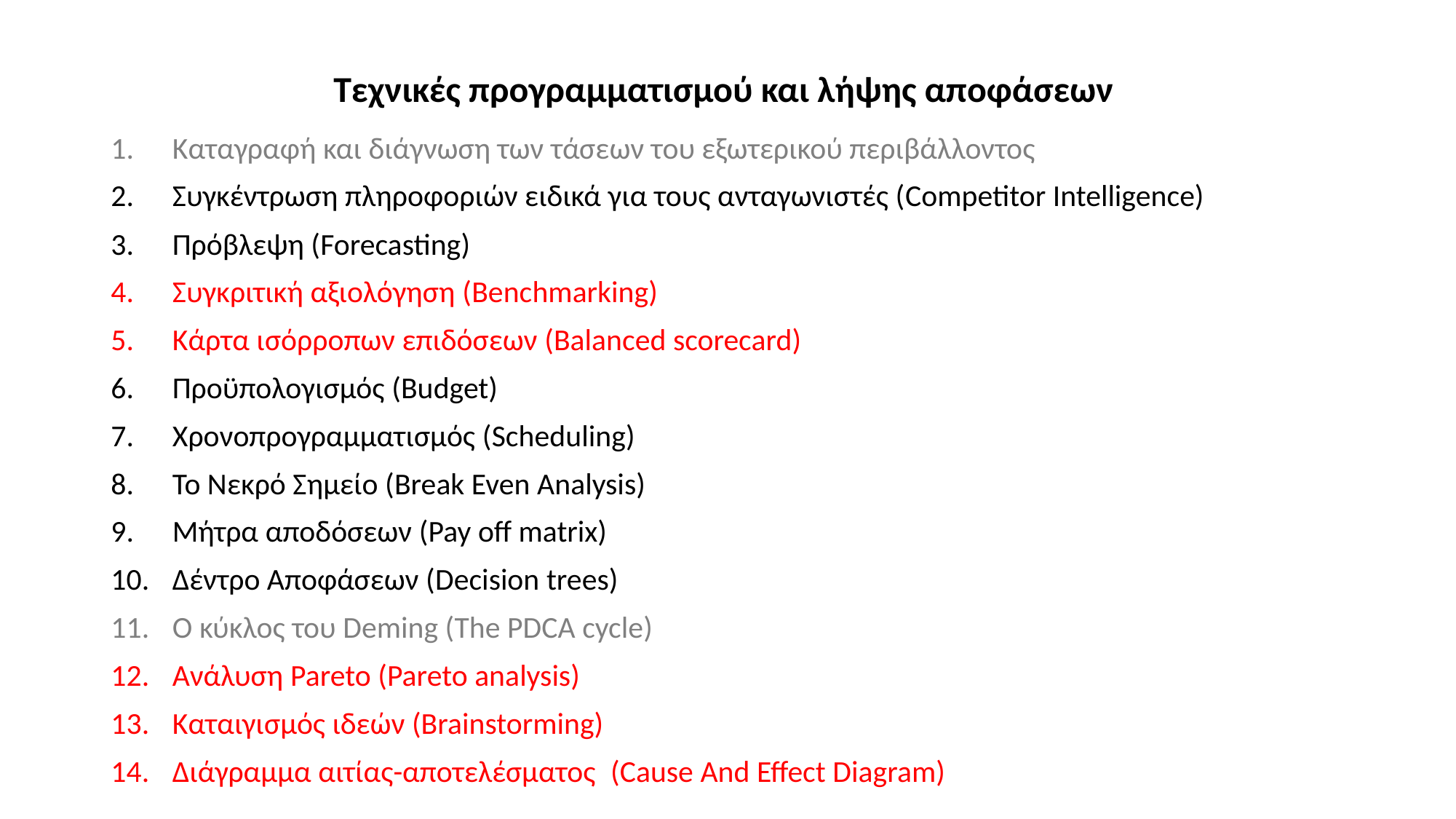

# Τεχνικές προγραμματισμού και λήψης αποφάσεων
Καταγραφή και διάγνωση των τάσεων του εξωτερικού περιβάλλοντος
Συγκέντρωση πληροφοριών ειδικά για τους ανταγωνιστές (Competitor Intelligence)
Πρόβλεψη (Forecasting)
Συγκριτική αξιολόγηση (Benchmarking)
Κάρτα ισόρροπων επιδόσεων (Balanced scorecard)
Προϋπολογισμός (Budget)
Χρονοπρογραμματισμός (Scheduling)
Το Νεκρό Σημείο (Break Even Analysis)
Μήτρα αποδόσεων (Pay off matrix)
Δέντρο Αποφάσεων (Decision trees)
Ο κύκλος του Deming (The PDCA cycle)
Ανάλυση Pareto (Pareto analysis)
Καταιγισμός ιδεών (Brainstorming)
Διάγραμμα αιτίας-αποτελέσματος  (Cause And Effect Diagram)